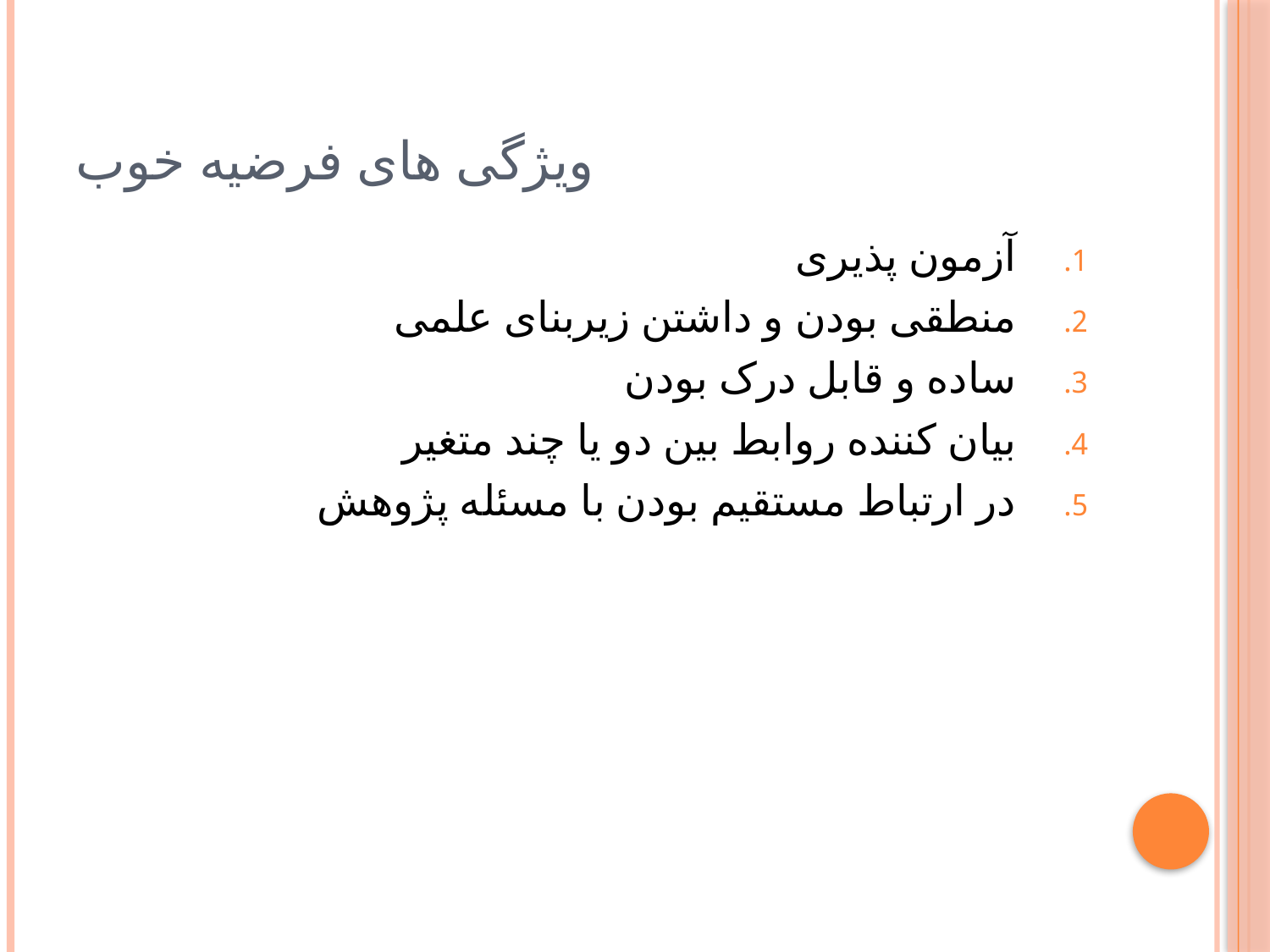

# ویژگی های فرضیه خوب
آزمون پذیری
منطقی بودن و داشتن زیربنای علمی
ساده و قابل درک بودن
بیان کننده روابط بین دو یا چند متغیر
در ارتباط مستقیم بودن با مسئله پژوهش